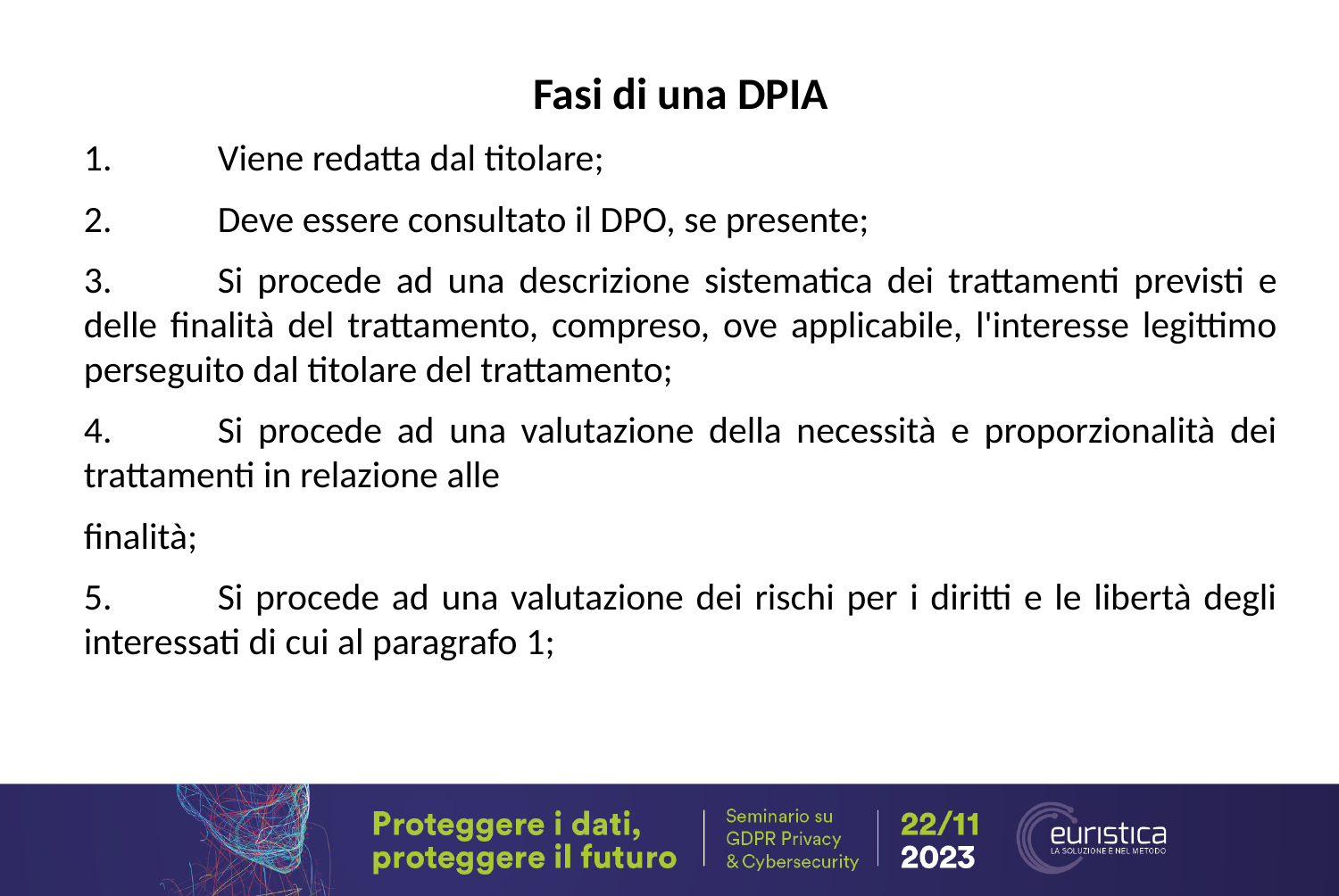

Fasi di una DPIA
1.	Viene redatta dal titolare;
2.	Deve essere consultato il DPO, se presente;
3.	Si procede ad una descrizione sistematica dei trattamenti previsti e delle finalità del trattamento, compreso, ove applicabile, l'interesse legittimo perseguito dal titolare del trattamento;
4.	Si procede ad una valutazione della necessità e proporzionalità dei trattamenti in relazione alle
finalità;
5.	Si procede ad una valutazione dei rischi per i diritti e le libertà degli interessati di cui al paragrafo 1;